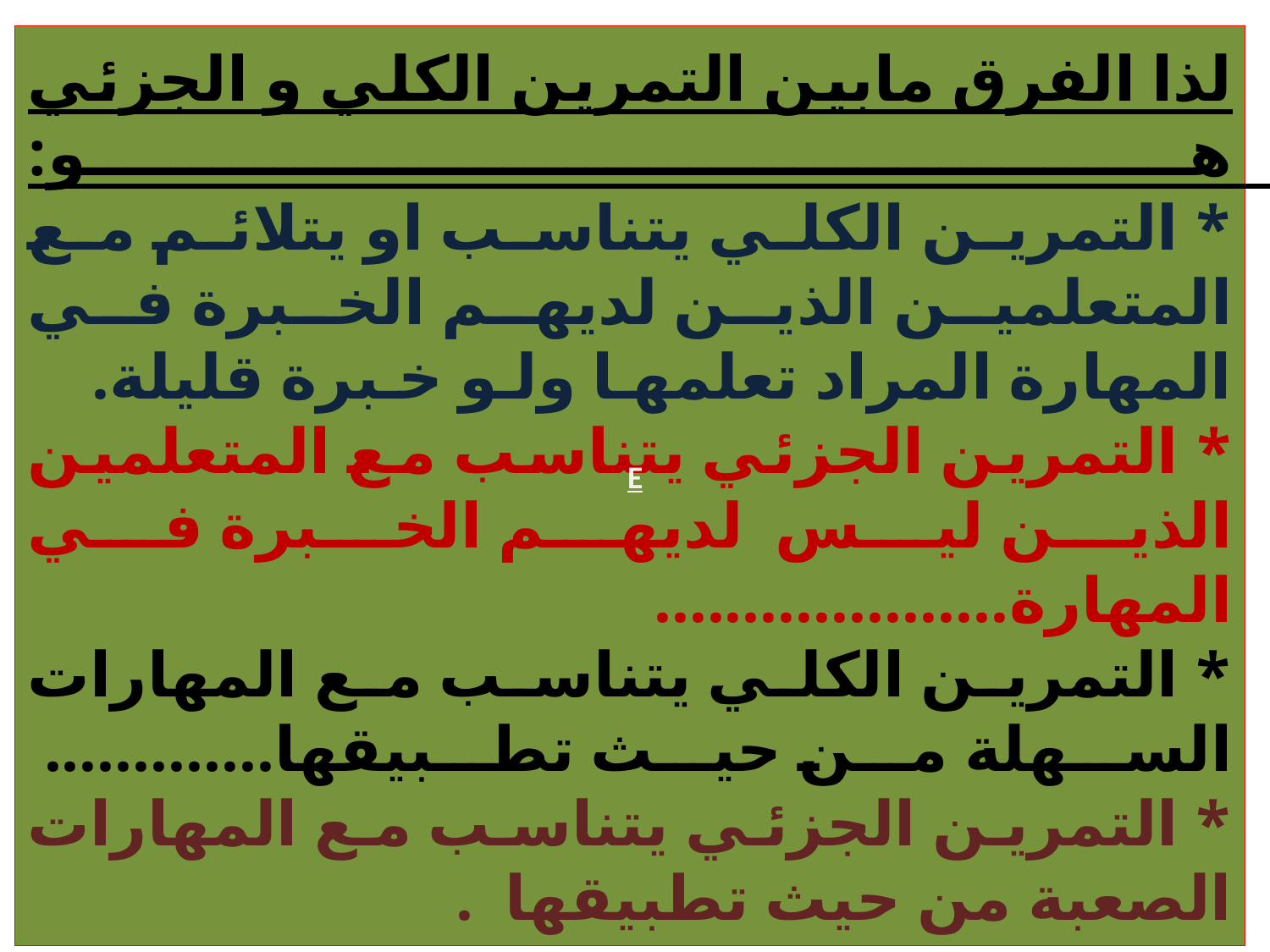

# لذا الفرق مابين التمرين الكلي و الجزئي هو: * التمرين الكلي يتناسب او يتلائم مع المتعلمين الذين لديهم الخبرة في المهارة المراد تعلمها ولو خبرة قليلة. * التمرين الجزئي يتناسب مع المتعلمين الذين ليس  لديهم الخبرة في المهارة.................... * التمرين الكلي يتناسب مع المهارات السهلة من حيث تطبيقها............. * التمرين الجزئي يتناسب مع المهارات الصعبة من حيث تطبيقها  .
E